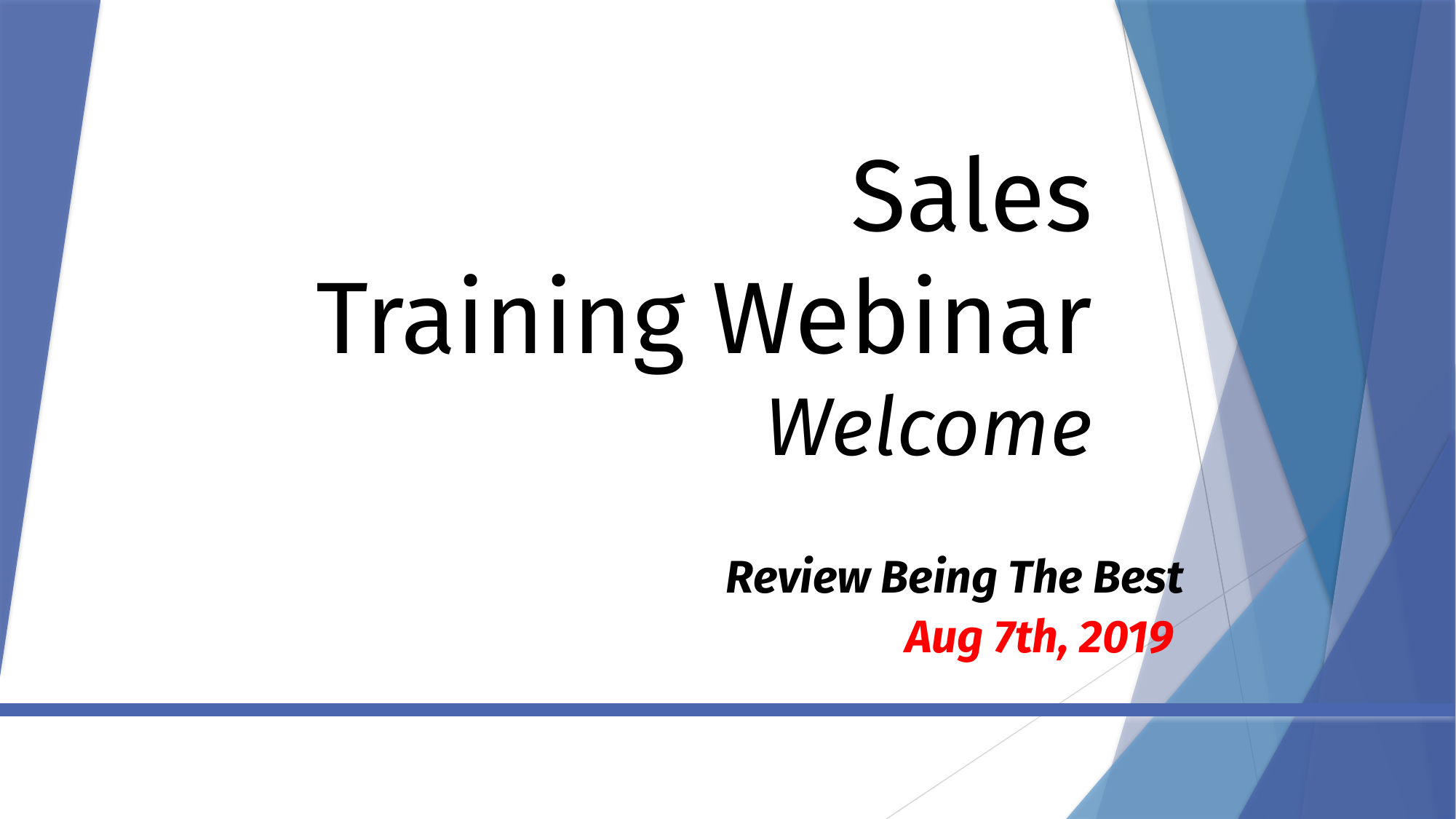

# Sales Training Webinar Welcome
 Review Being The Best
  Aug 7th, 2019